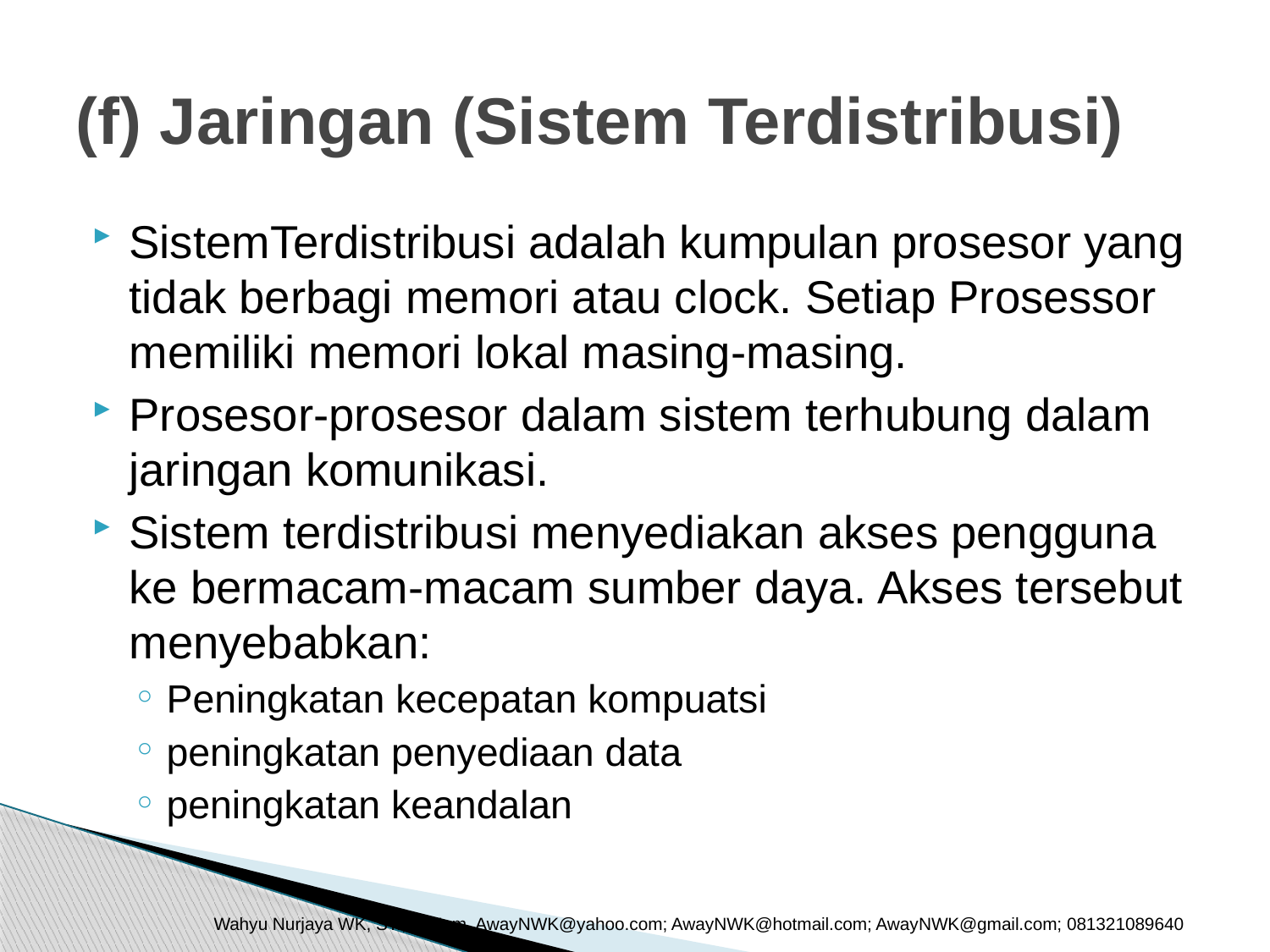

# (f) Jaringan (Sistem Terdistribusi)
SistemTerdistribusi adalah kumpulan prosesor yang tidak berbagi memori atau clock. Setiap Prosessor memiliki memori lokal masing-masing.
Prosesor-prosesor dalam sistem terhubung dalam jaringan komunikasi.
Sistem terdistribusi menyediakan akses pengguna ke bermacam-macam sumber daya. Akses tersebut menyebabkan:
Peningkatan kecepatan kompuatsi
peningkatan penyediaan data
peningkatan keandalan
Wahyu Nurjaya WK, ST., M.Kom. AwayNWK@yahoo.com; AwayNWK@hotmail.com; AwayNWK@gmail.com; 081321089640